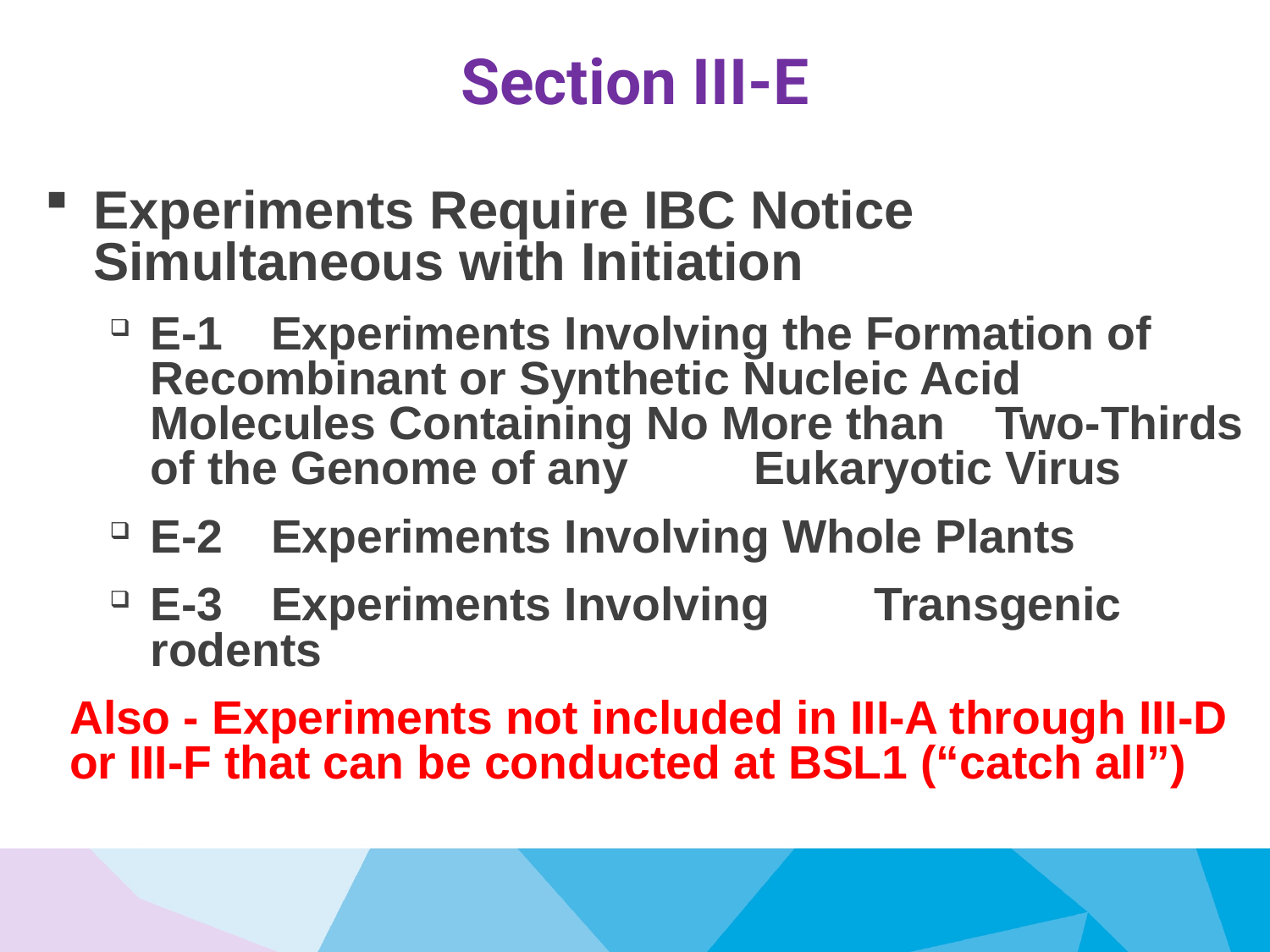

# Section III-E
Experiments Require IBC Notice Simultaneous with Initiation
E-1 	Experiments Involving the Formation of 			Recombinant or Synthetic Nucleic Acid 			Molecules Containing No More than			Two-Thirds of the Genome of any 				Eukaryotic Virus
E-2	Experiments Involving Whole Plants
E-3	Experiments Involving 	Transgenic rodents
Also - Experiments not included in III-A through III-D or III-F that can be conducted at BSL1 (“catch all”)